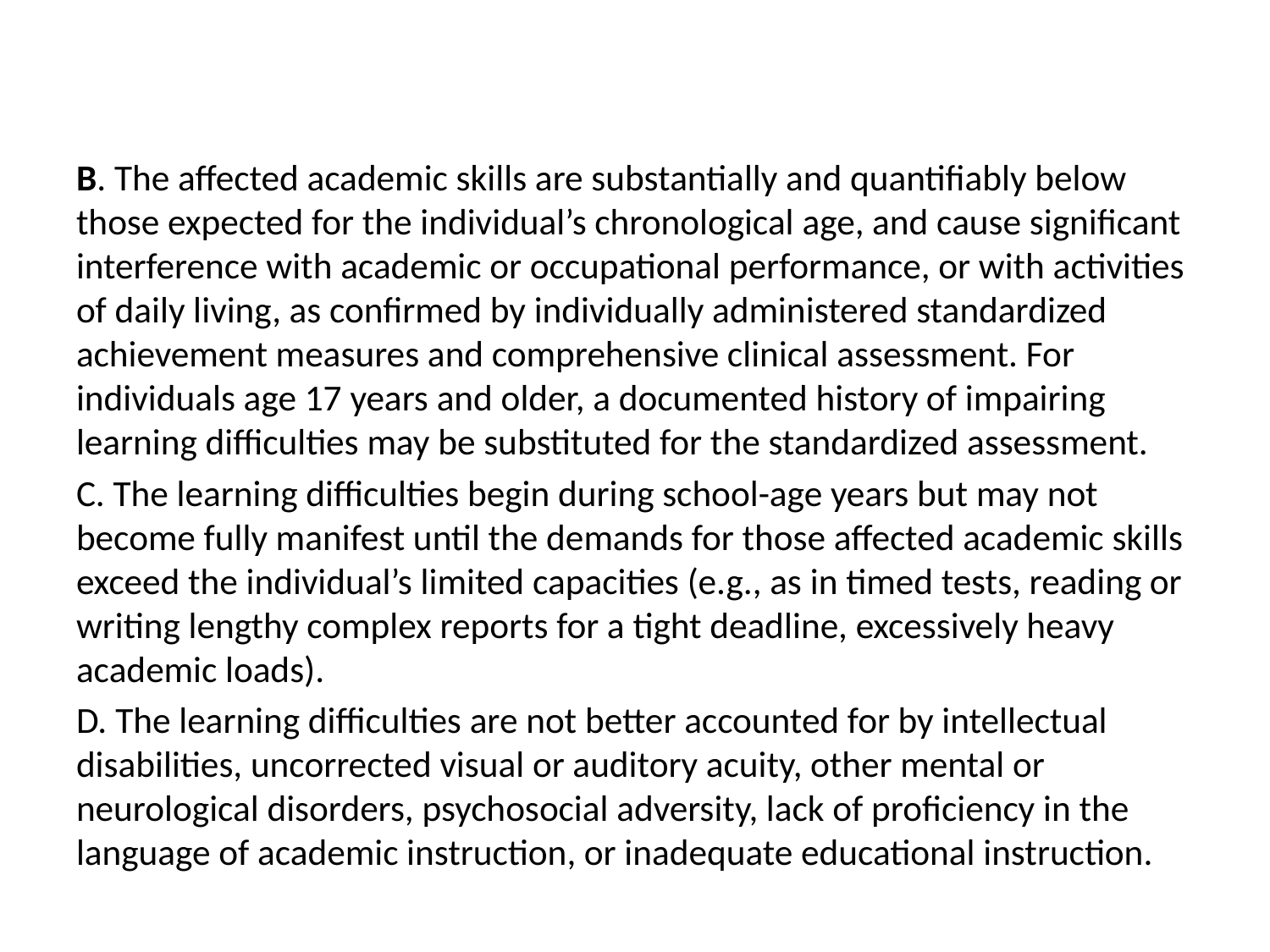

#
B. The affected academic skills are substantially and quantifiably below those expected for the individual’s chronological age, and cause significant interference with academic or occupational performance, or with activities of daily living, as confirmed by individually administered standardized achievement measures and comprehensive clinical assessment. For individuals age 17 years and older, a documented history of impairing learning difficulties may be substituted for the standardized assessment.
C. The learning difficulties begin during school-age years but may not become fully manifest until the demands for those affected academic skills exceed the individual’s limited capacities (e.g., as in timed tests, reading or writing lengthy complex reports for a tight deadline, excessively heavy academic loads).
D. The learning difficulties are not better accounted for by intellectual disabilities, uncorrected visual or auditory acuity, other mental or neurological disorders, psychosocial adversity, lack of proficiency in the language of academic instruction, or inadequate educational instruction.